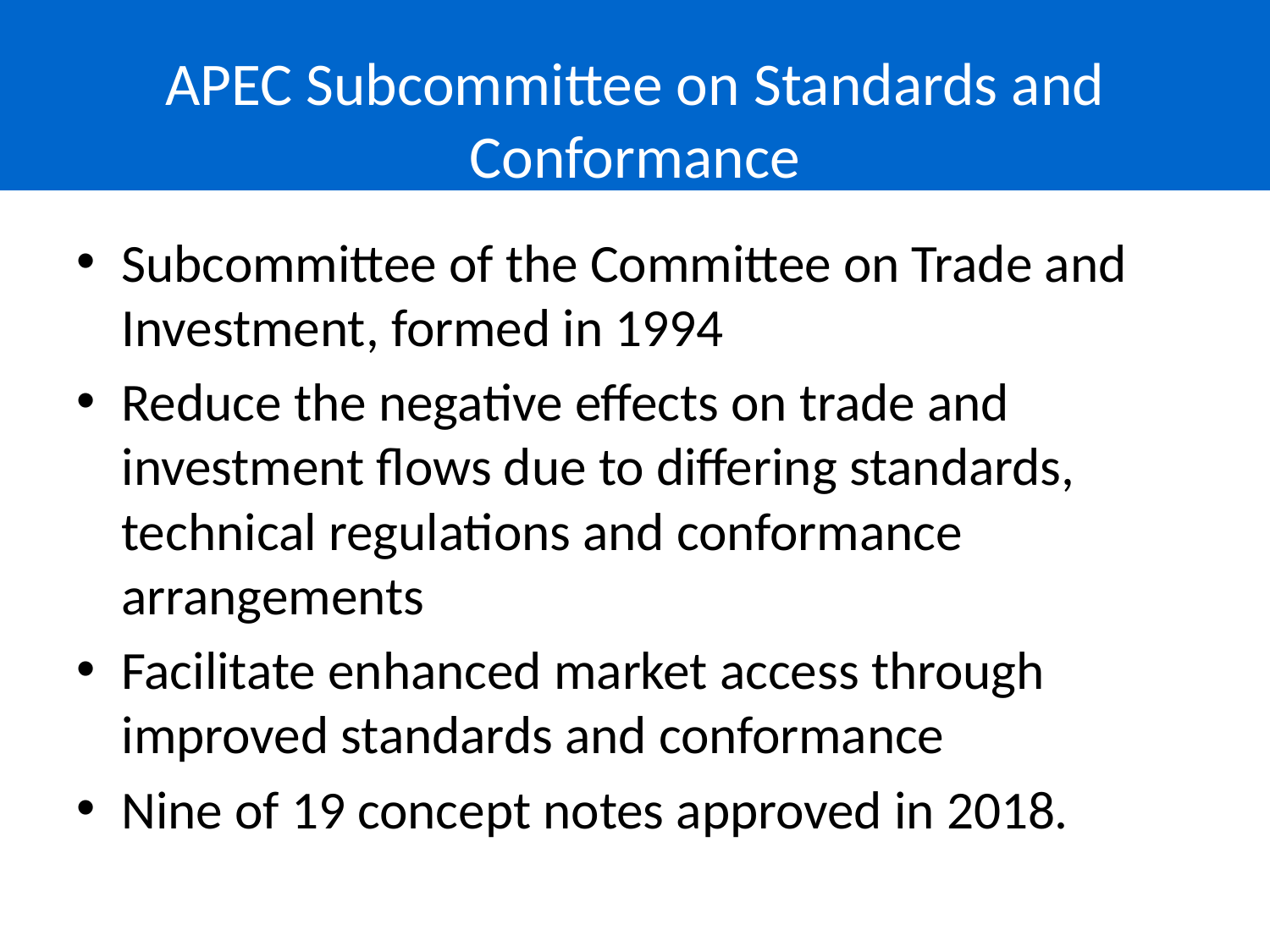

# APEC Subcommittee on Standards and Conformance
Subcommittee of the Committee on Trade and Investment, formed in 1994
Reduce the negative effects on trade and investment flows due to differing standards, technical regulations and conformance arrangements
Facilitate enhanced market access through improved standards and conformance
Nine of 19 concept notes approved in 2018.